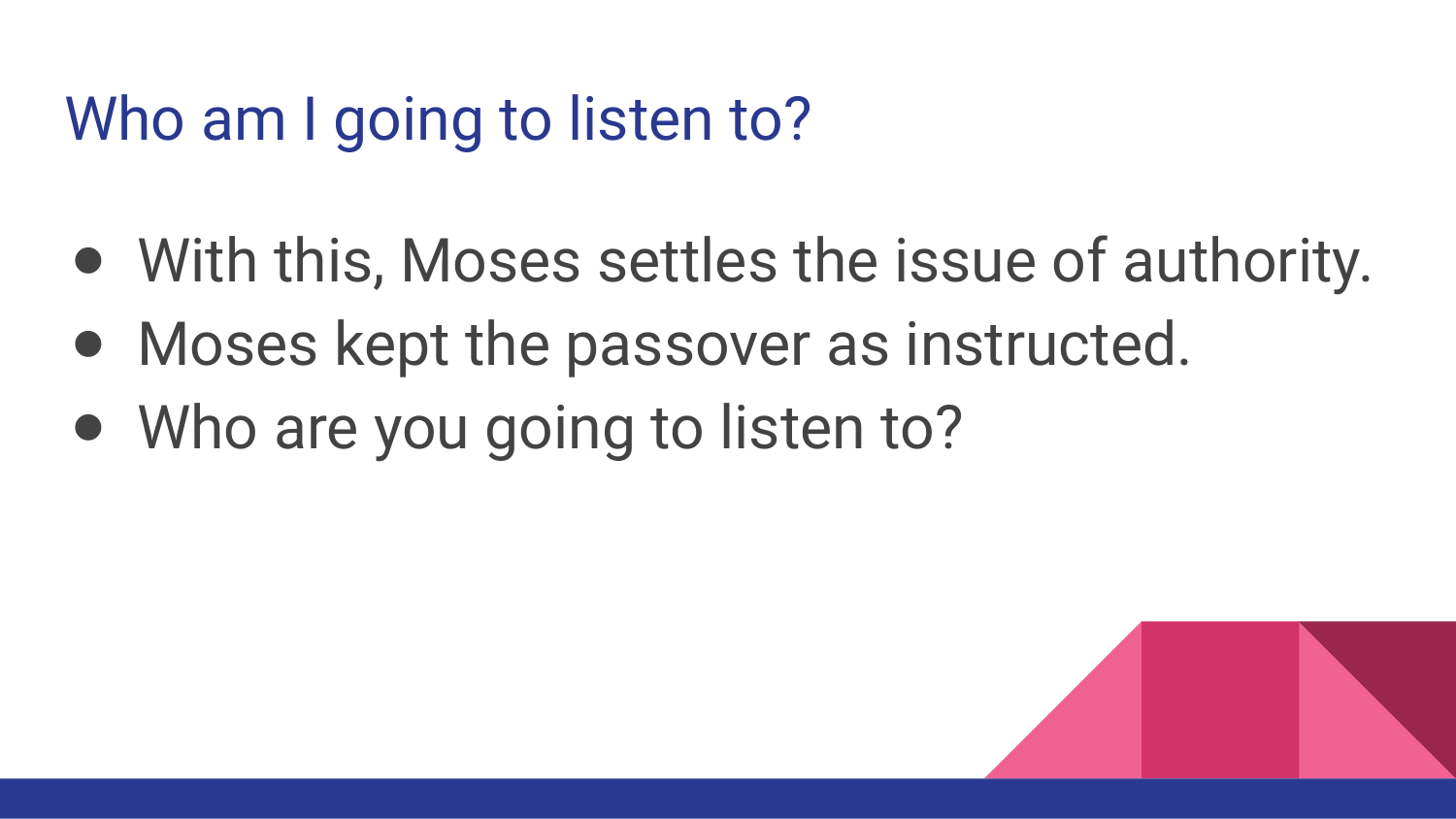

# Who am I going to listen to?

With this, Moses settles the issue of authority.
Moses kept the passover as instructed.
Who are you going to listen to?